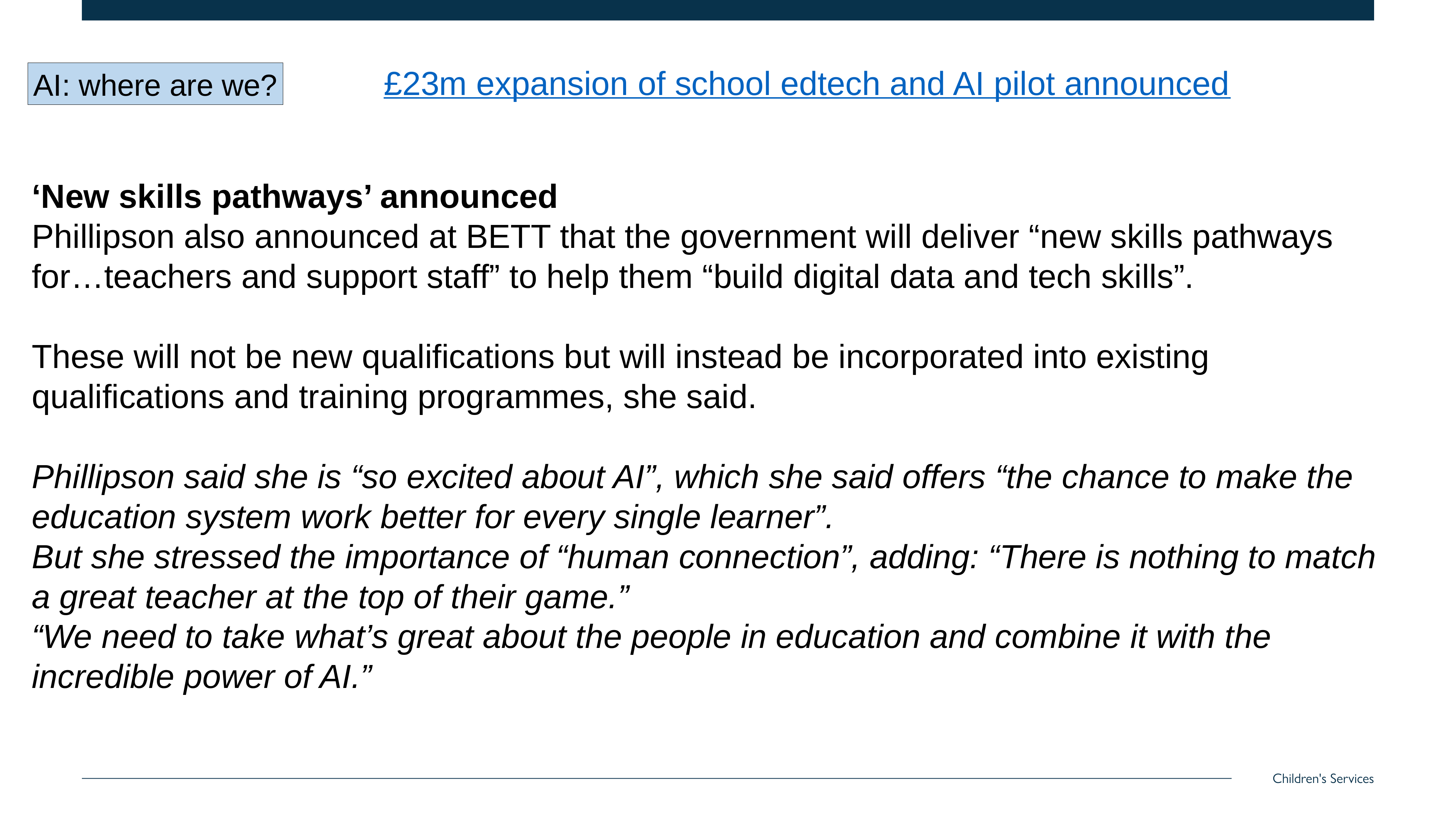

£23m expansion of school edtech and AI pilot announced
AI: where are we?
‘New skills pathways’ announced
Phillipson also announced at BETT that the government will deliver “new skills pathways for…teachers and support staff” to help them “build digital data and tech skills”.

These will not be new qualifications but will instead be incorporated into existing qualifications and training programmes, she said.

Phillipson said she is “so excited about AI”, which she said offers “the chance to make the education system work better for every single learner”.
But she stressed the importance of “human connection”, adding: “There is nothing to match a great teacher at the top of their game.”
“We need to take what’s great about the people in education and combine it with the incredible power of AI.”